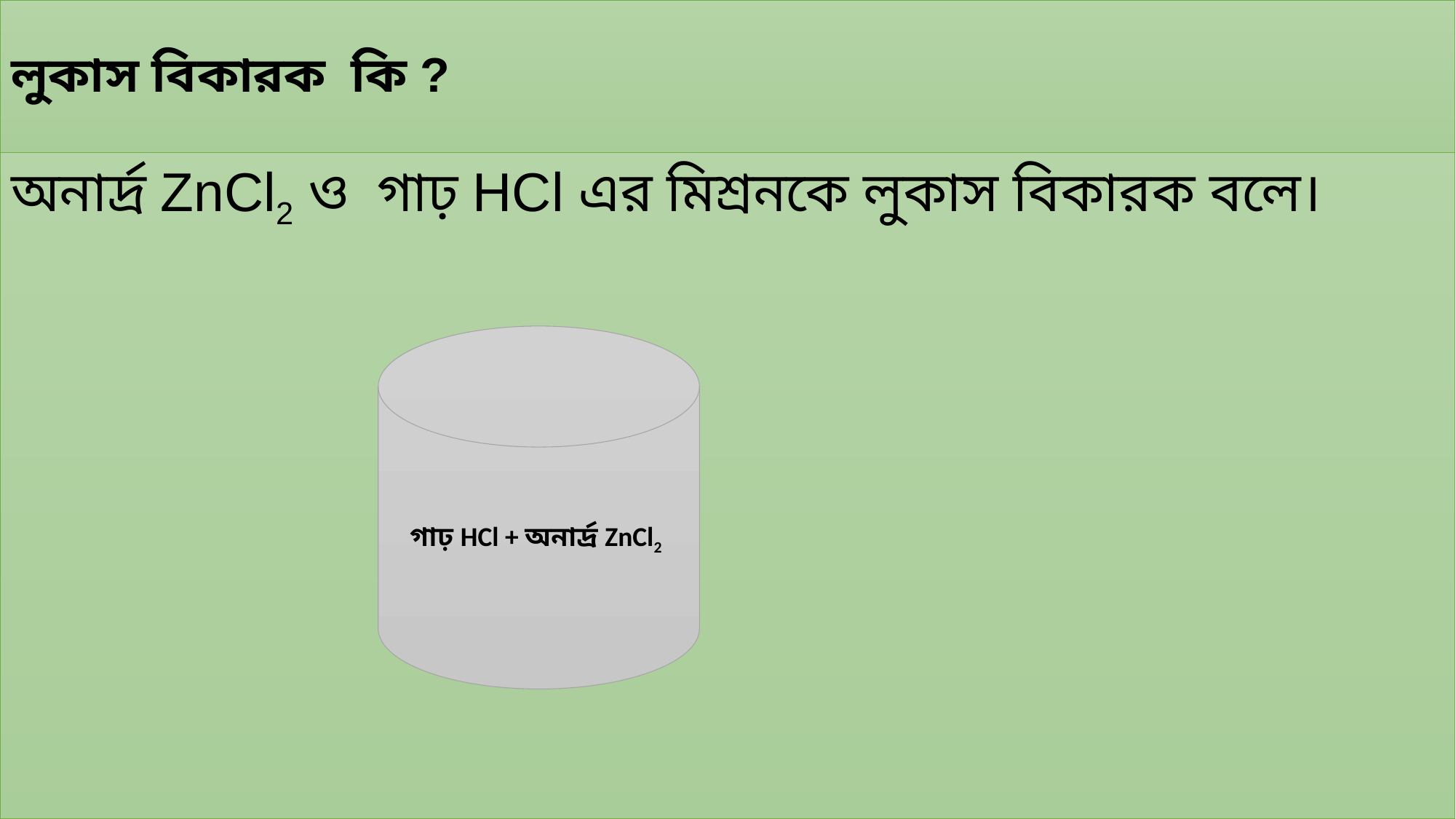

# লুকাস বিকারক  কি ?
অনার্দ্র ZnCl2 ও  গাঢ় HCl এর মিশ্রনকে লুকাস বিকারক বলে।

গাঢ় HCl + অনার্দ্র ZnCl2